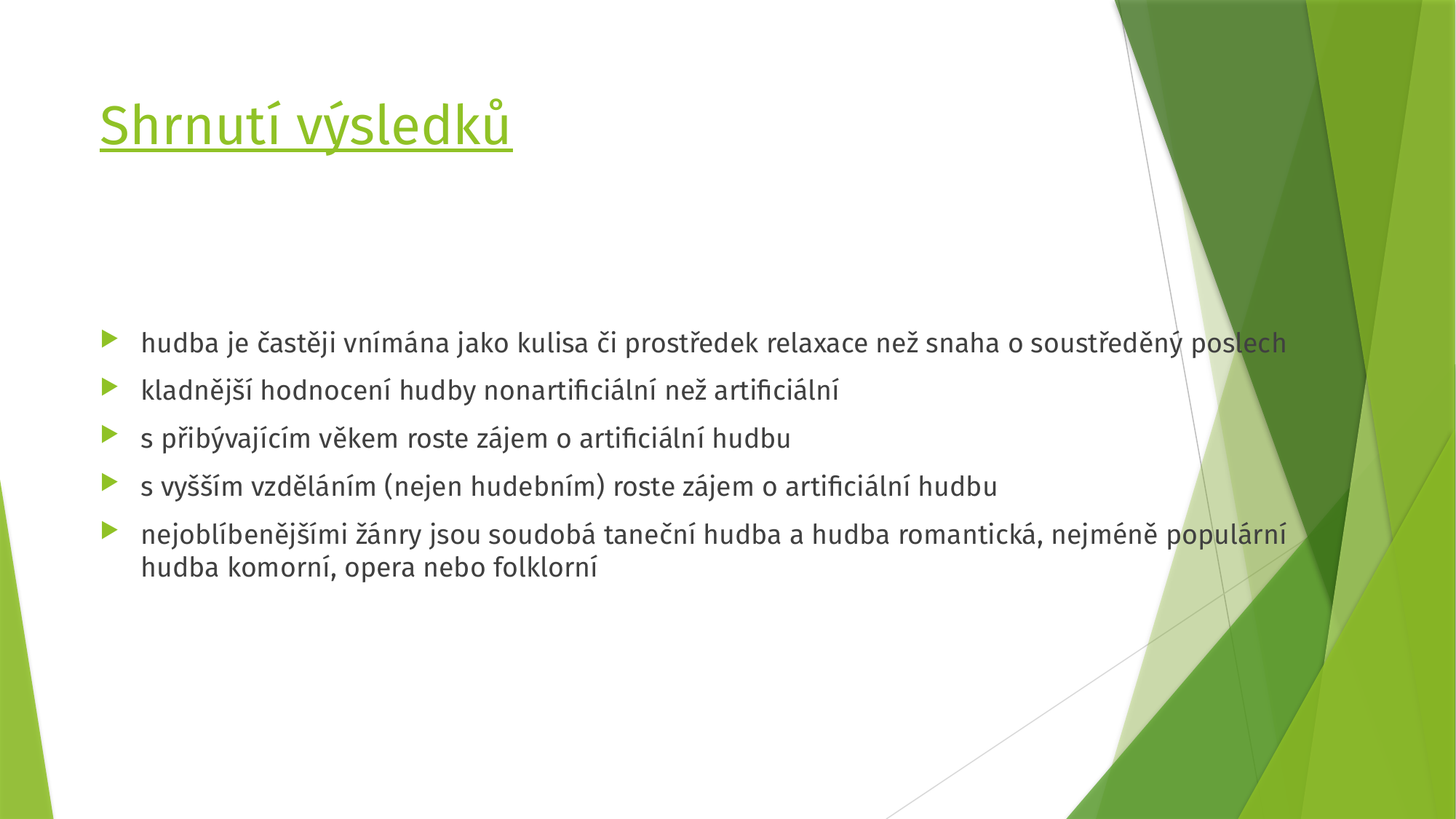

# Shrnutí výsledků
hudba je častěji vnímána jako kulisa či prostředek relaxace než snaha o soustředěný poslech
kladnější hodnocení hudby nonartificiální než artificiální
s přibývajícím věkem roste zájem o artificiální hudbu
s vyšším vzděláním (nejen hudebním) roste zájem o artificiální hudbu
nejoblíbenějšími žánry jsou soudobá taneční hudba a hudba romantická, nejméně populární hudba komorní, opera nebo folklorní